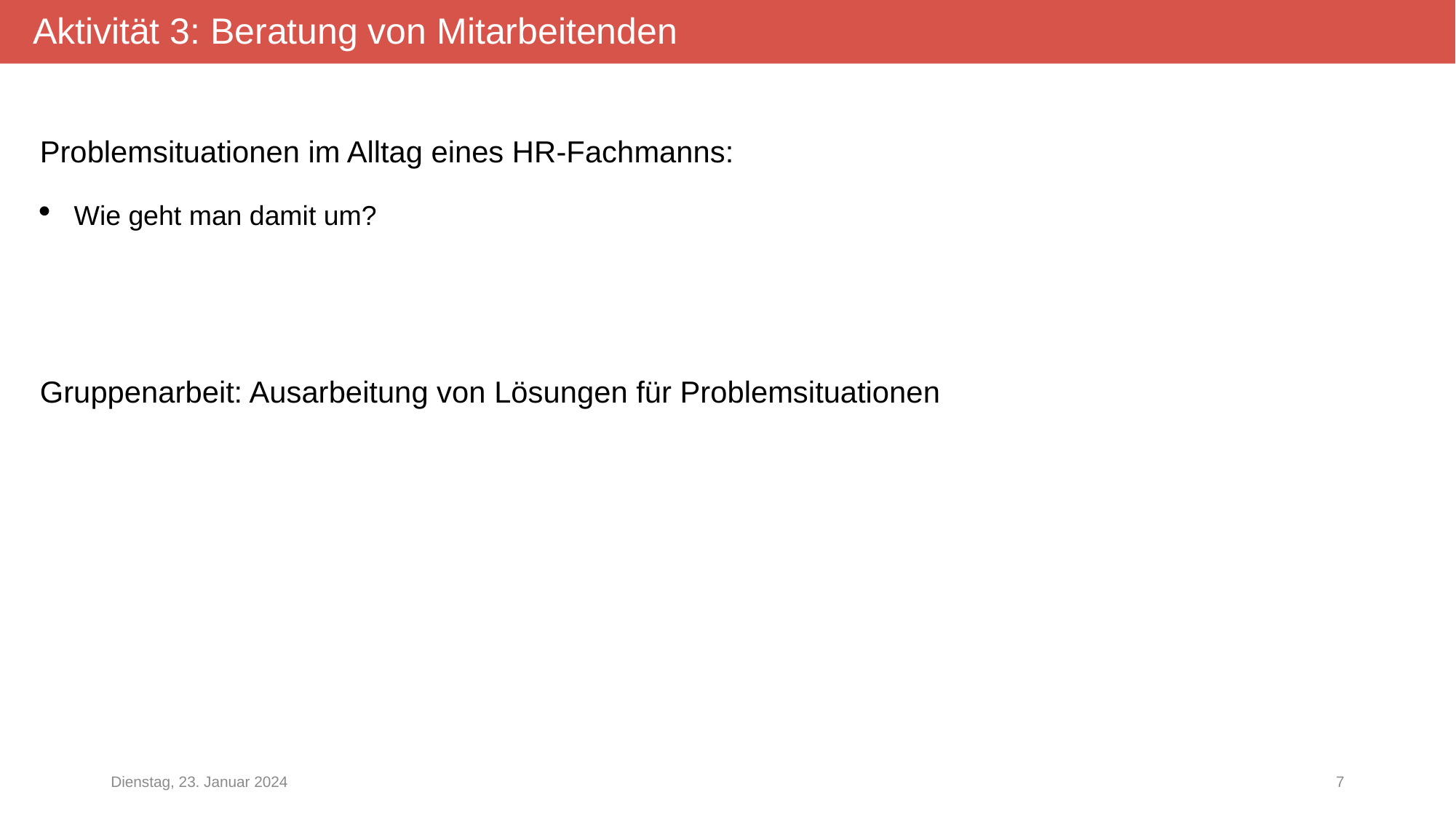

Aktivität 3: Beratung von Mitarbeitenden
Problemsituationen im Alltag eines HR-Fachmanns:

Wie geht man damit um?

Gruppenarbeit: Ausarbeitung von Lösungen für Problemsituationen

Dienstag, 23. Januar 2024

7